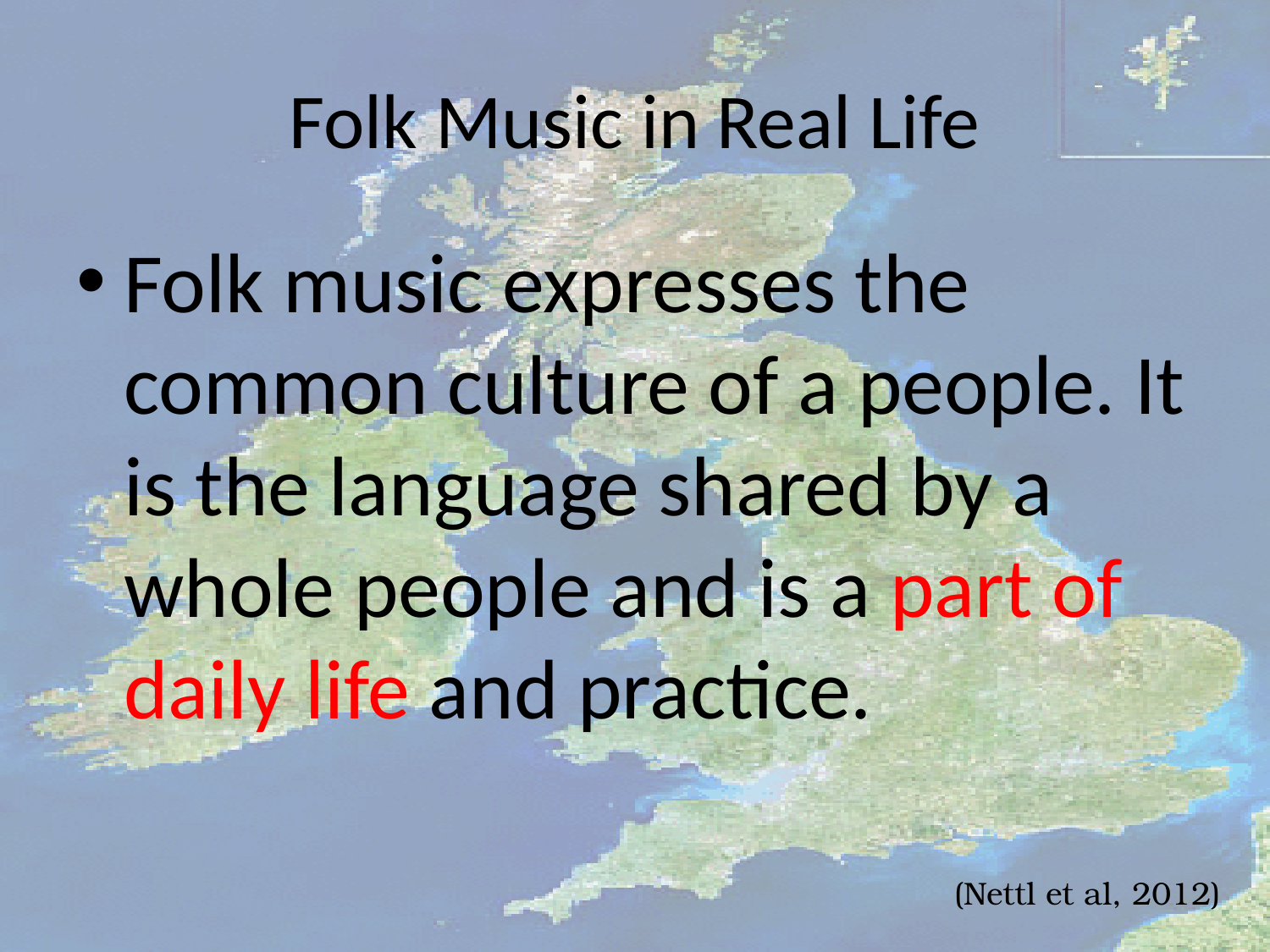

# Folk Music in Real Life
Folk music expresses the common culture of a people. It is the language shared by a whole people and is a part of daily life and practice.
(Nettl et al, 2012)